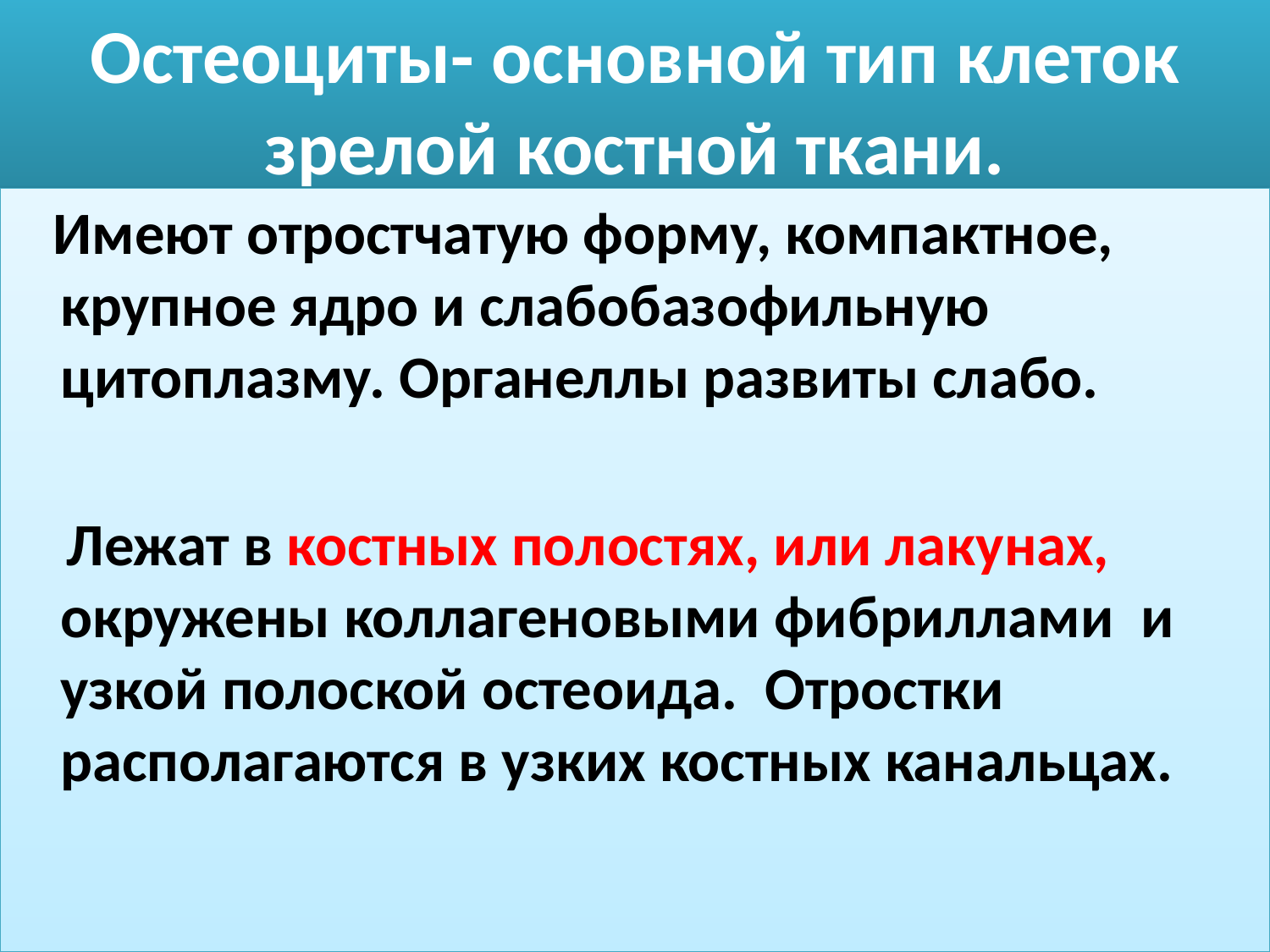

# Остеоциты- основной тип клеток зрелой костной ткани.
   Имеют отростчатую форму, компактное, крупное ядро и слабобазофильную цитоплазму. Органеллы развиты слабо.

    Лежат в костных полостях, или лакунах, окружены коллагеновыми фибриллами  и узкой полоской остеоида.  Отростки располагаются в узких костных канальцах.